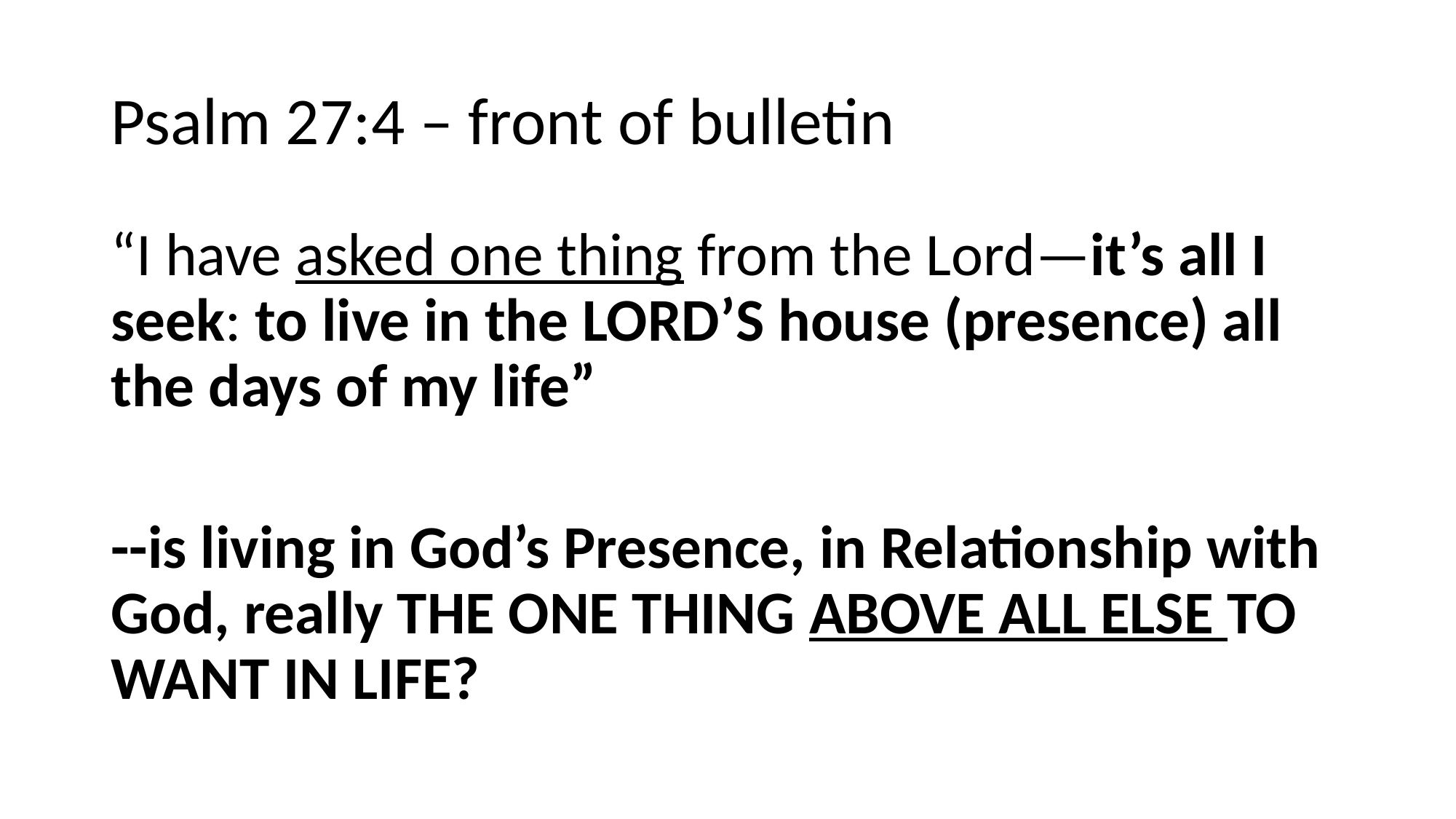

# Psalm 27:4 – front of bulletin
“I have asked one thing from the Lord—it’s all I seek: to live in the LORD’S house (presence) all the days of my life”

--is living in God’s Presence, in Relationship with God, really THE ONE THING ABOVE ALL ELSE TO WANT IN LIFE?